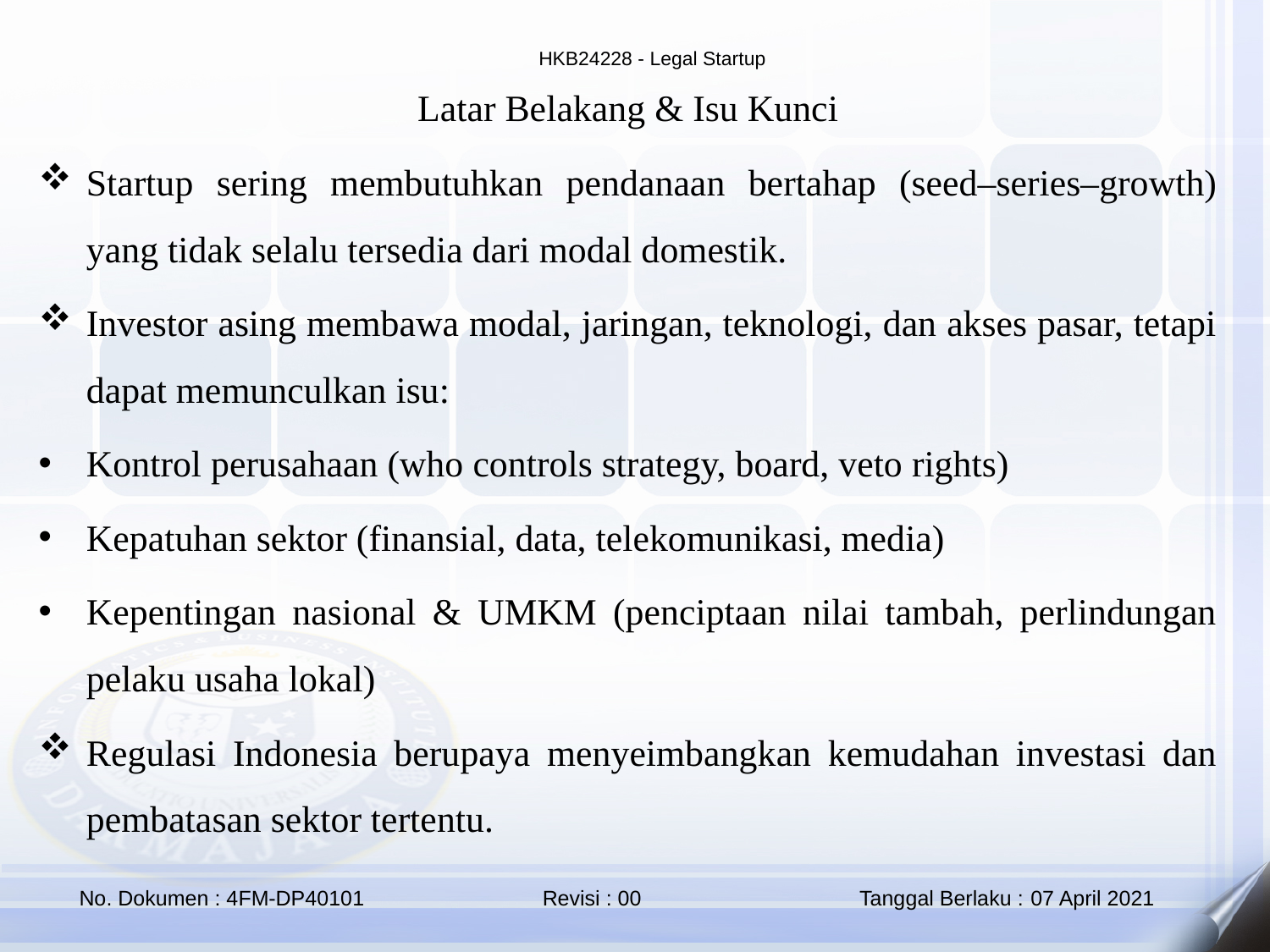

Latar Belakang & Isu Kunci
Startup sering membutuhkan pendanaan bertahap (seed–series–growth) yang tidak selalu tersedia dari modal domestik.
Investor asing membawa modal, jaringan, teknologi, dan akses pasar, tetapi dapat memunculkan isu:
Kontrol perusahaan (who controls strategy, board, veto rights)
Kepatuhan sektor (finansial, data, telekomunikasi, media)
Kepentingan nasional & UMKM (penciptaan nilai tambah, perlindungan pelaku usaha lokal)
Regulasi Indonesia berupaya menyeimbangkan kemudahan investasi dan pembatasan sektor tertentu.